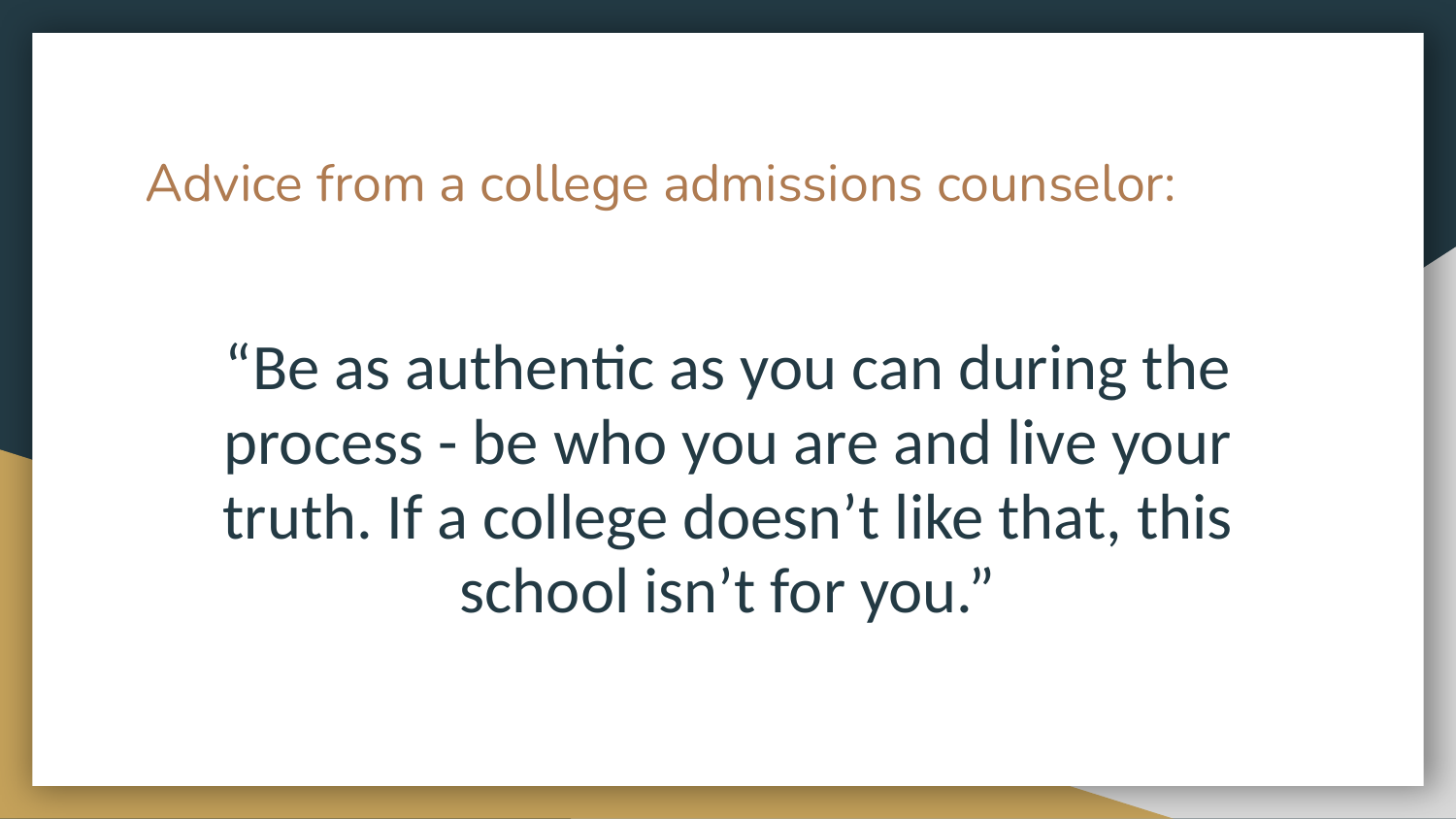

# Advice from a college admissions counselor:
“Be as authentic as you can during the process - be who you are and live your truth. If a college doesn’t like that, this school isn’t for you.”